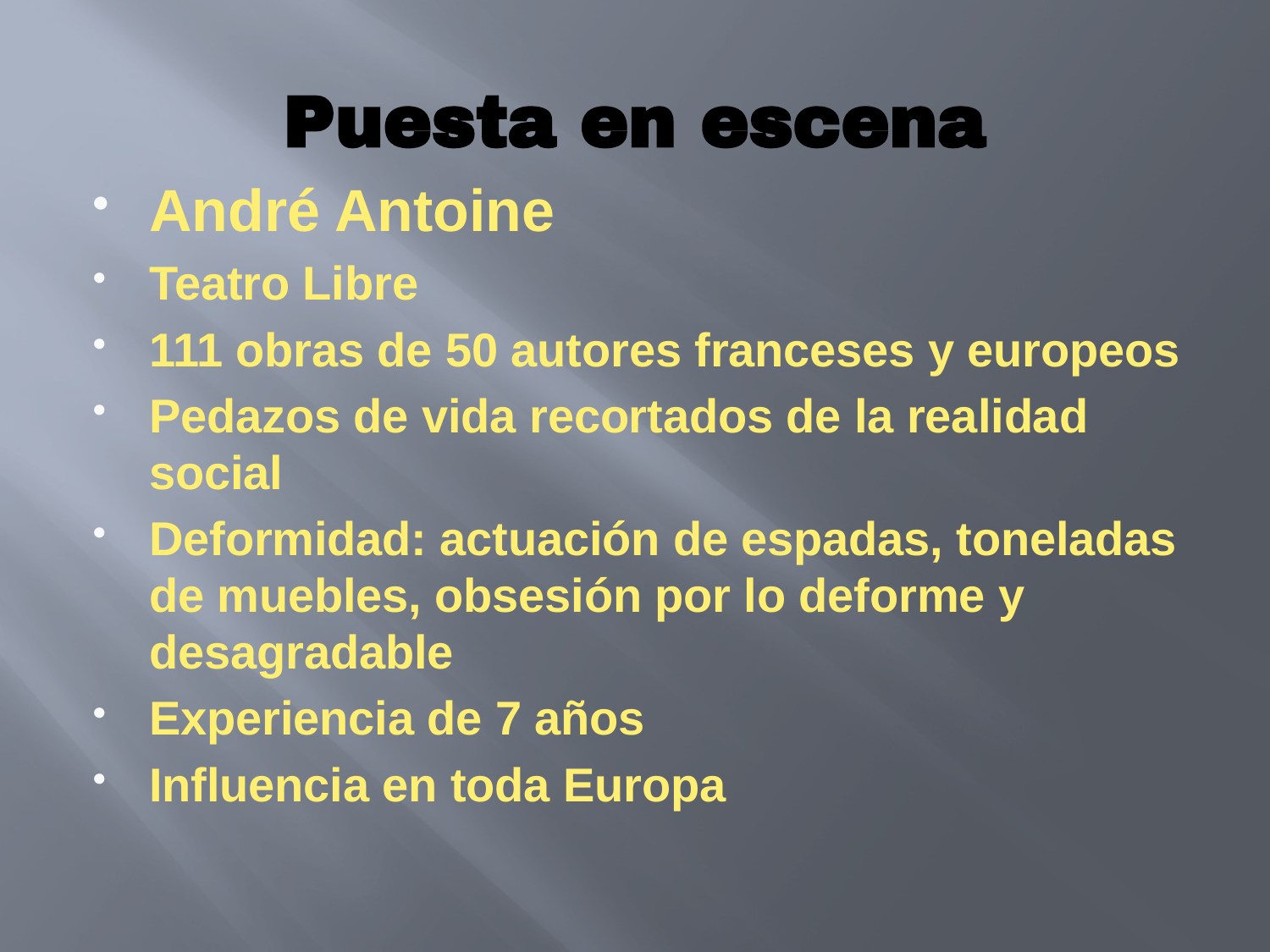

# Puesta en escena
André Antoine
Teatro Libre
111 obras de 50 autores franceses y europeos
Pedazos de vida recortados de la realidad social
Deformidad: actuación de espadas, toneladas de muebles, obsesión por lo deforme y desagradable
Experiencia de 7 años
Influencia en toda Europa